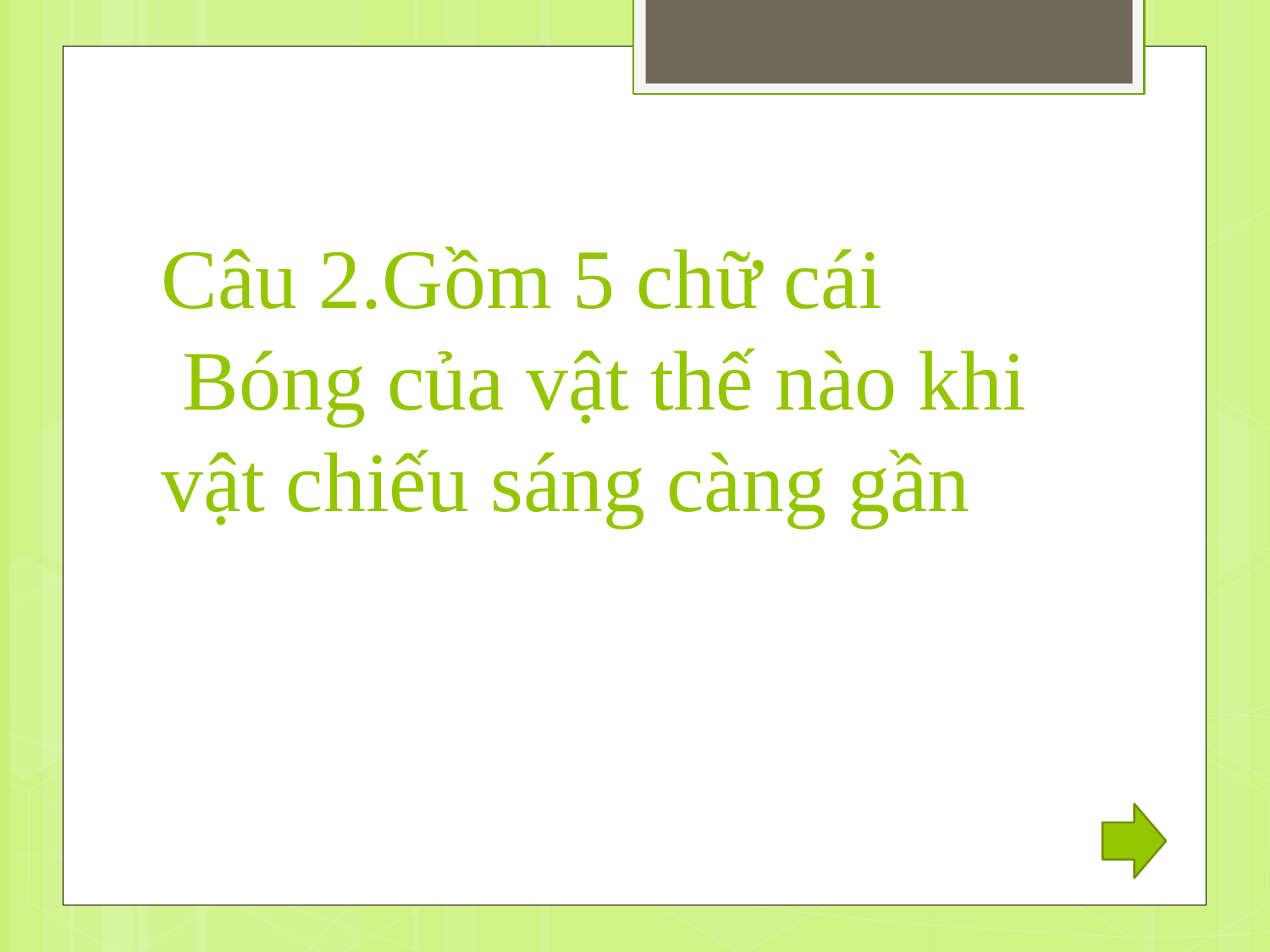

# Câu 2.Gồm 5 chữ cái Bóng của vật thế nào khi vật chiếu sáng càng gần